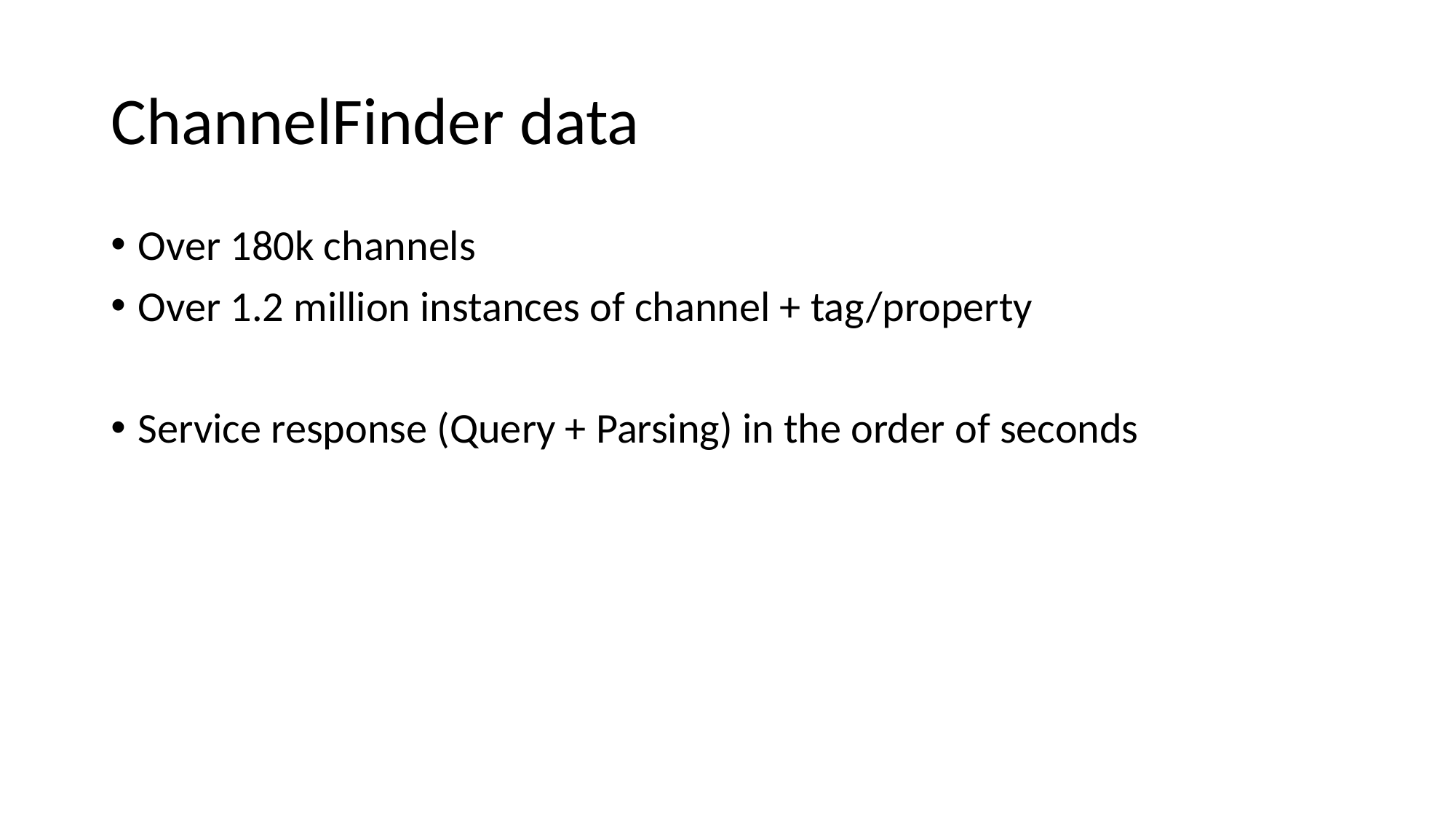

# ChannelFinder data
Over 180k channels
Over 1.2 million instances of channel + tag/property

Service response (Query + Parsing) in the order of seconds